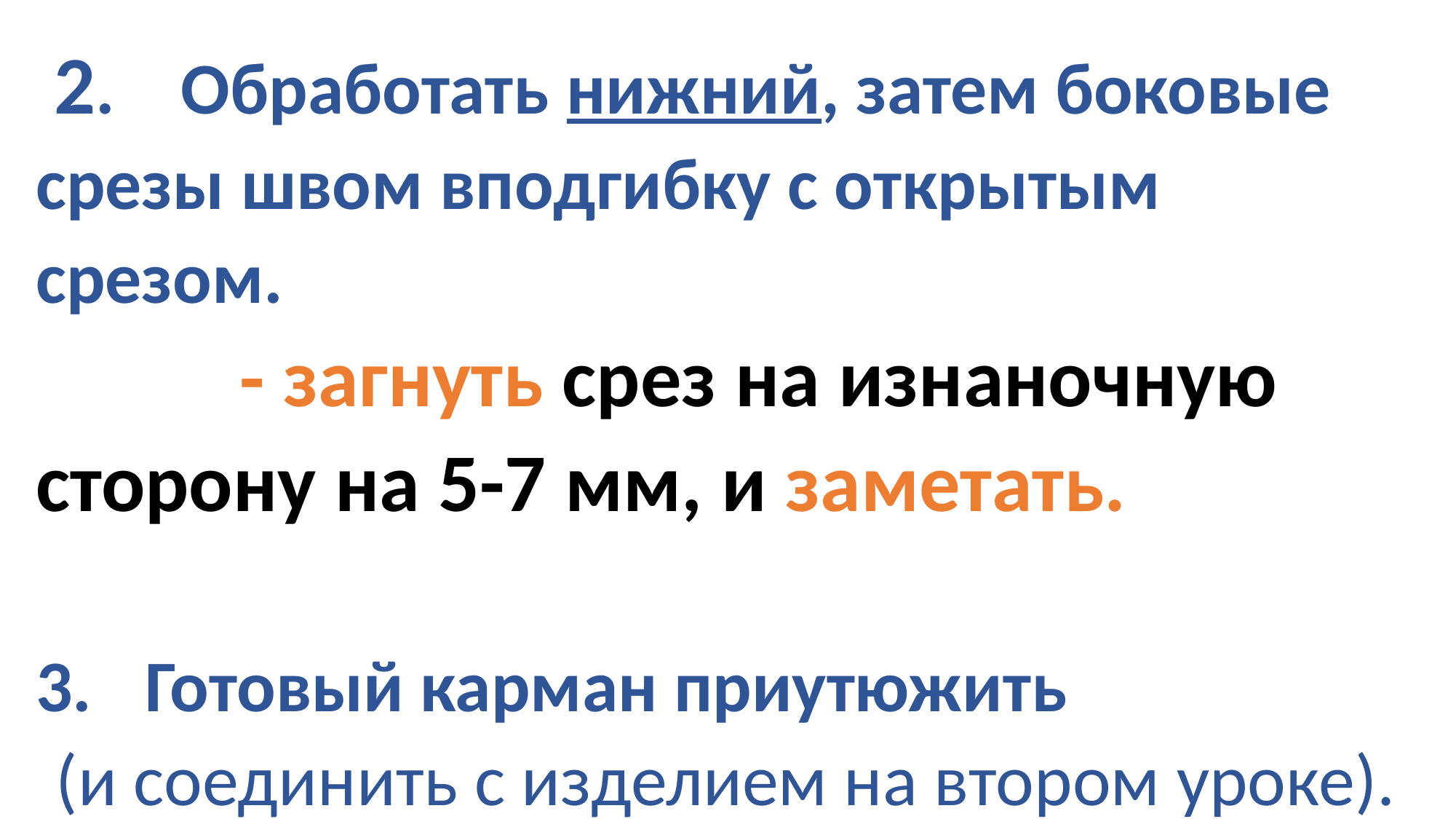

2.    Обработать нижний, затем боковые срезы швом вподгибку с открытым срезом.
           - загнуть срез на изнаночную сторону на 5-7 мм, и заметать.

Готовый карман приутюжить
(и соединить с изделием на втором уроке).